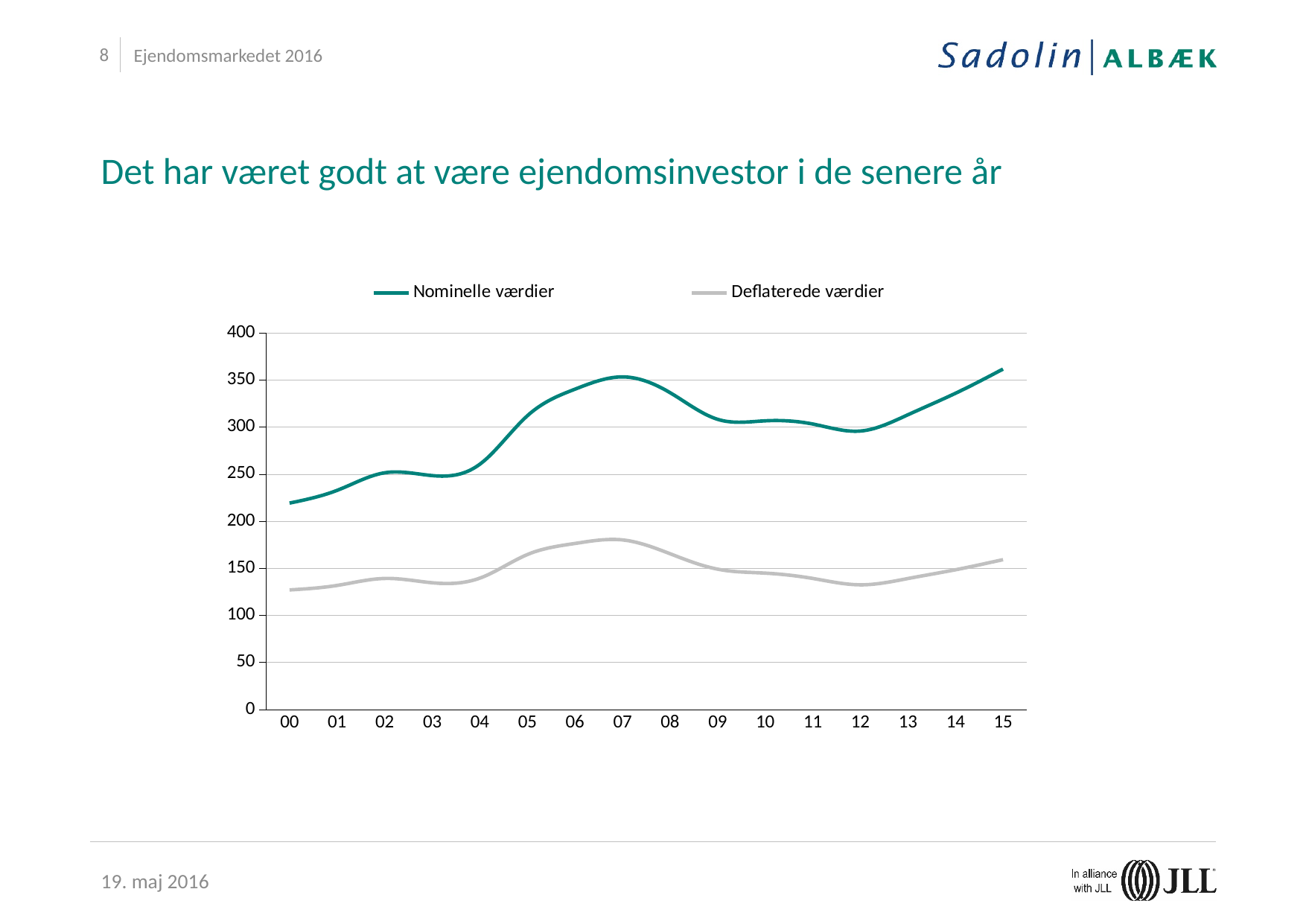

Ejendomsmarkedet 2016
# Det har været godt at være ejendomsinvestor i de senere år

### Chart

| Category | Nominelle værdier | Deflaterede værdier |
|---|---|---|
| 00 | 219.21316323418418 | 126.92303177662346 |
| 01 | 232.74759997921612 | 131.71323208568958 |
| 02 | 251.41491056525533 | 139.11605507551073 |
| 03 | 248.42092969015084 | 134.53795082873683 |
| 04 | 260.4796149346596 | 139.45414806753803 |
| 05 | 311.99732202570357 | 164.52524095977273 |
| 06 | 340.2018799368272 | 176.2723431643005 |
| 07 | 353.2652552035875 | 180.04437600907346 |
| 08 | 336.49699063914056 | 165.3767911932542 |
| 09 | 308.19084136773813 | 148.98463263208484 |
| 10 | 306.5832108855404 | 144.78083048621696 |
| 11 | 303.19592264040716 | 139.12735450818113 |
| 12 | 295.73364638315286 | 132.3640871951702 |
| 13 | 313.00501285462235 | 139.03547061226683 |
| 14 | 335.8347440946038 | 148.34212549532435 |
| 15 | 361.5604349539304 | 159.11209485225476 |
19. maj 2016